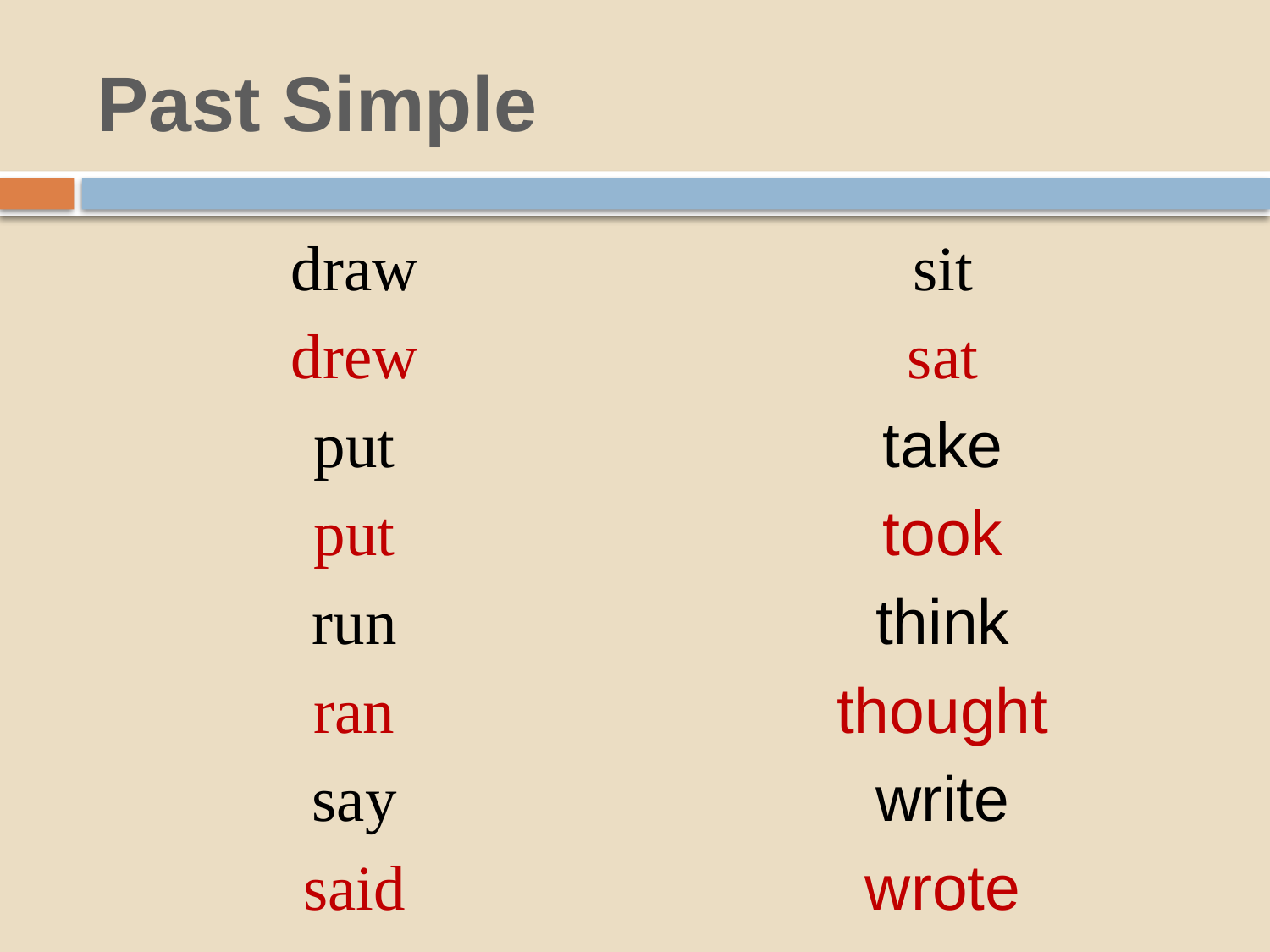

# Past Simple
draw
drew
put
put
run
ran
say
said
sit
sat
take
took
think
thought
write
wrote